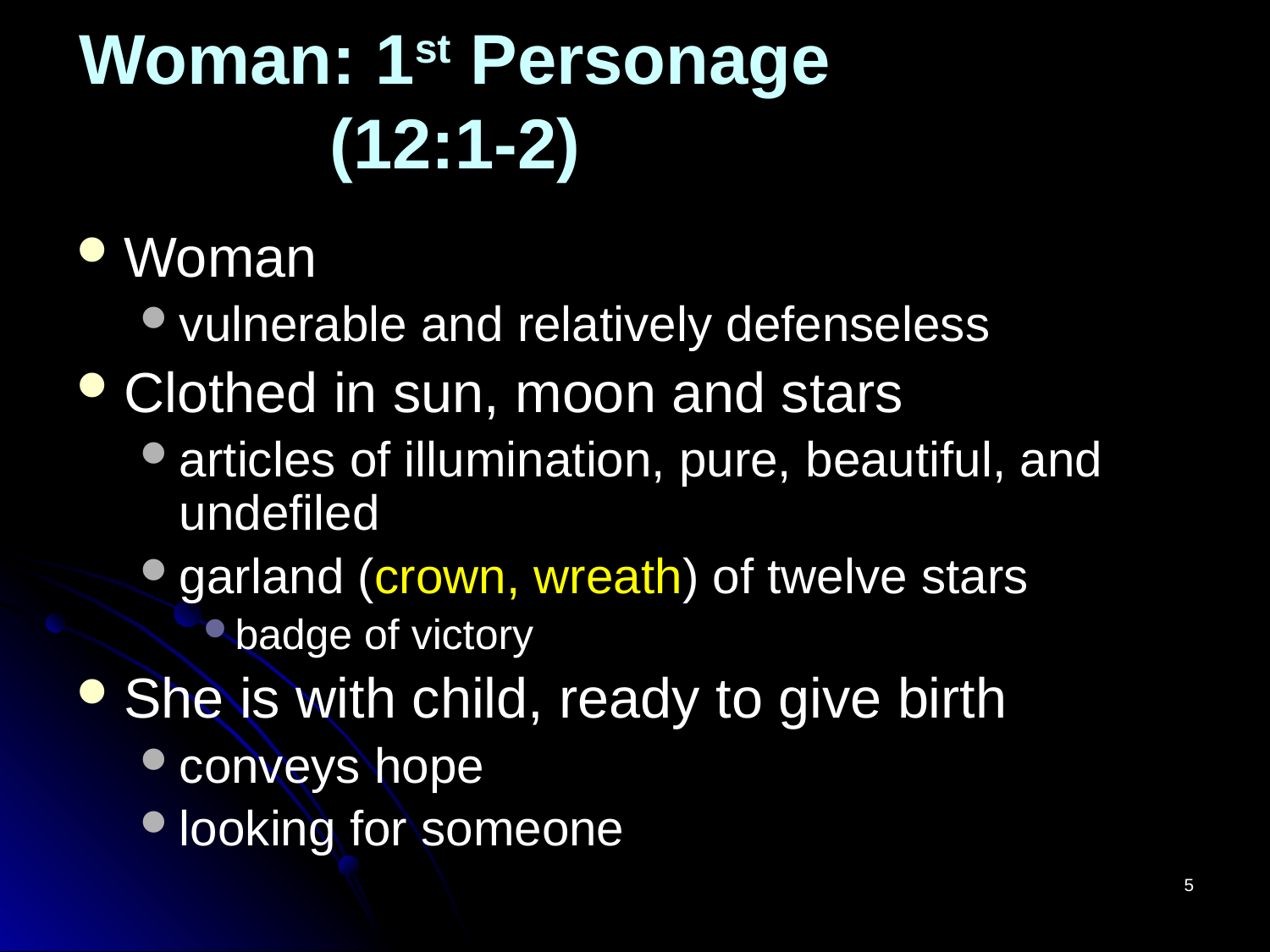

# Woman: 1st Personage (12:1-2)
Woman
vulnerable and relatively defenseless
Clothed in sun, moon and stars
articles of illumination, pure, beautiful, and undefiled
garland (crown, wreath) of twelve stars
badge of victory
She is with child, ready to give birth
conveys hope
looking for someone
5